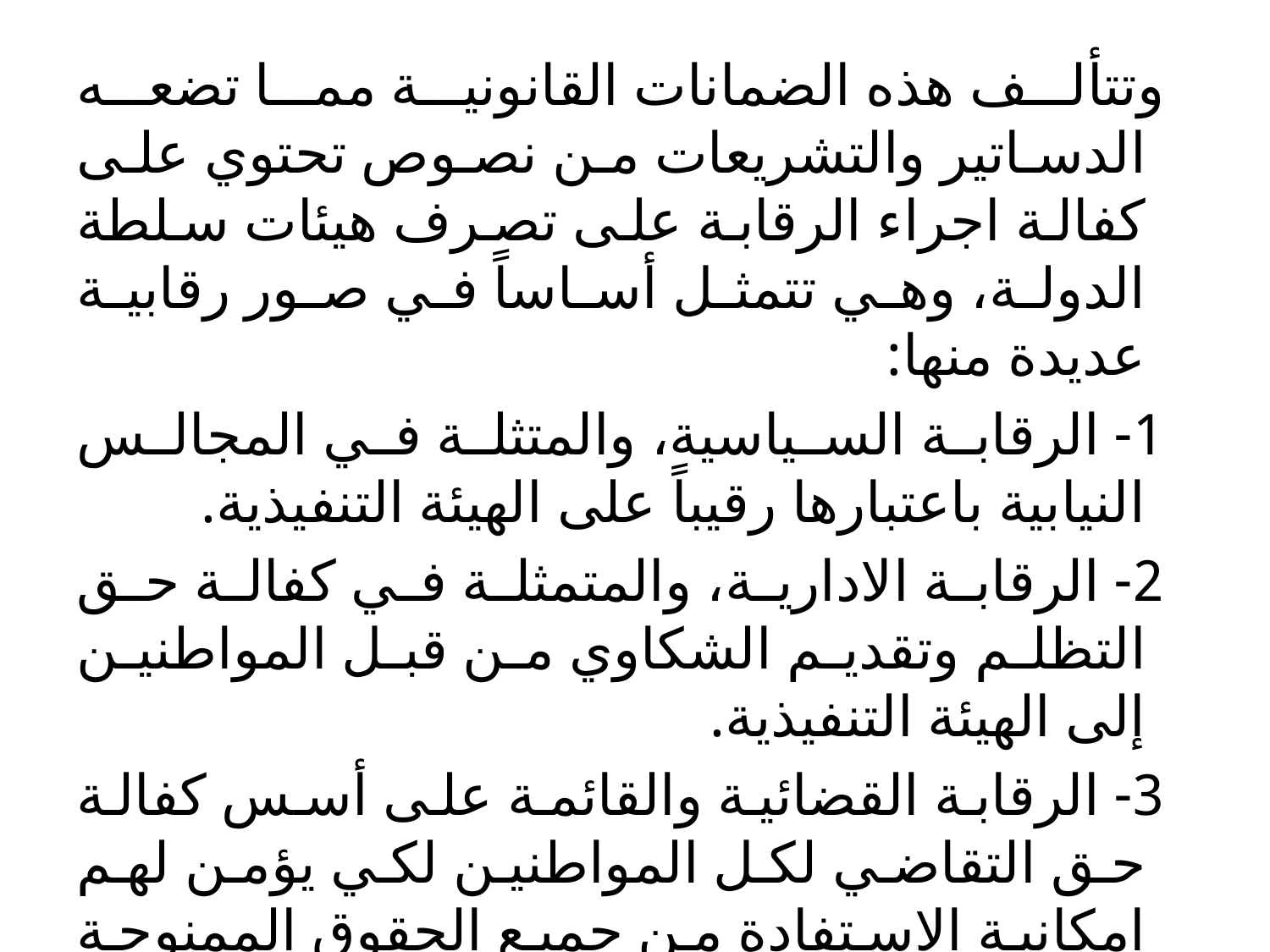

وتتألف هذه الضمانات القانونية مما تضعه الدساتير والتشريعات من نصوص تحتوي على كفالة اجراء الرقابة على تصرف هيئات سلطة الدولة، وهي تتمثل أساساً في صور رقابية عديدة منها:
  1- الرقابة السياسية، والمتثلة في المجالس النيابية باعتبارها رقيباً على الهيئة التنفيذية.
  2- الرقابة الادارية، والمتمثلة في كفالة حق التظلم وتقديم الشكاوي من قبل المواطنين إلى الهيئة التنفيذية.
  3- الرقابة القضائية والقائمة على أسس كفالة حق التقاضي لكل المواطنين لكي يؤمن لهم امكانية الاستفادة من جميع الحقوق الممنوحة لهم في التشريعات.